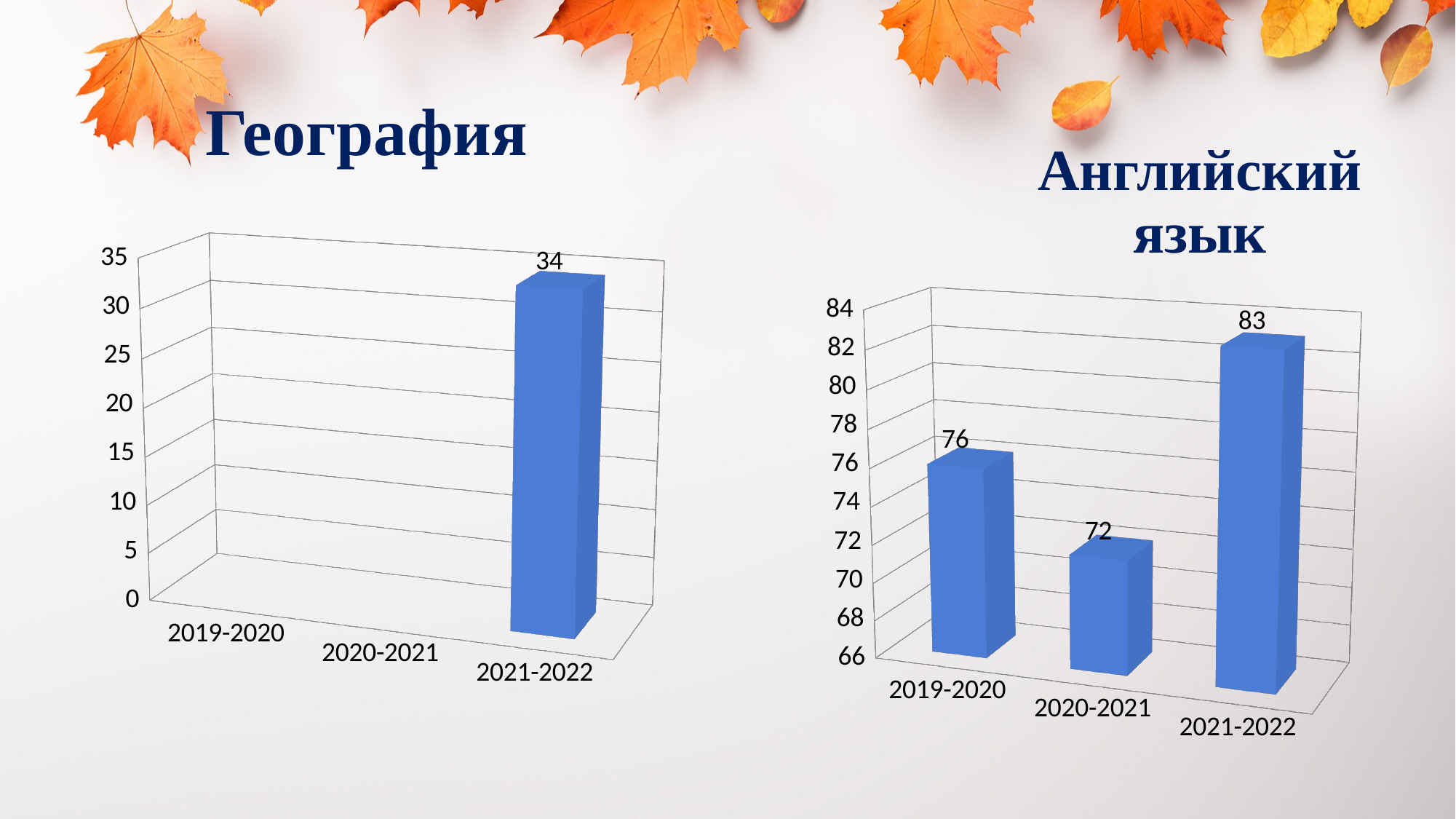

География
# Английский язык

[unsupported chart]

[unsupported chart]